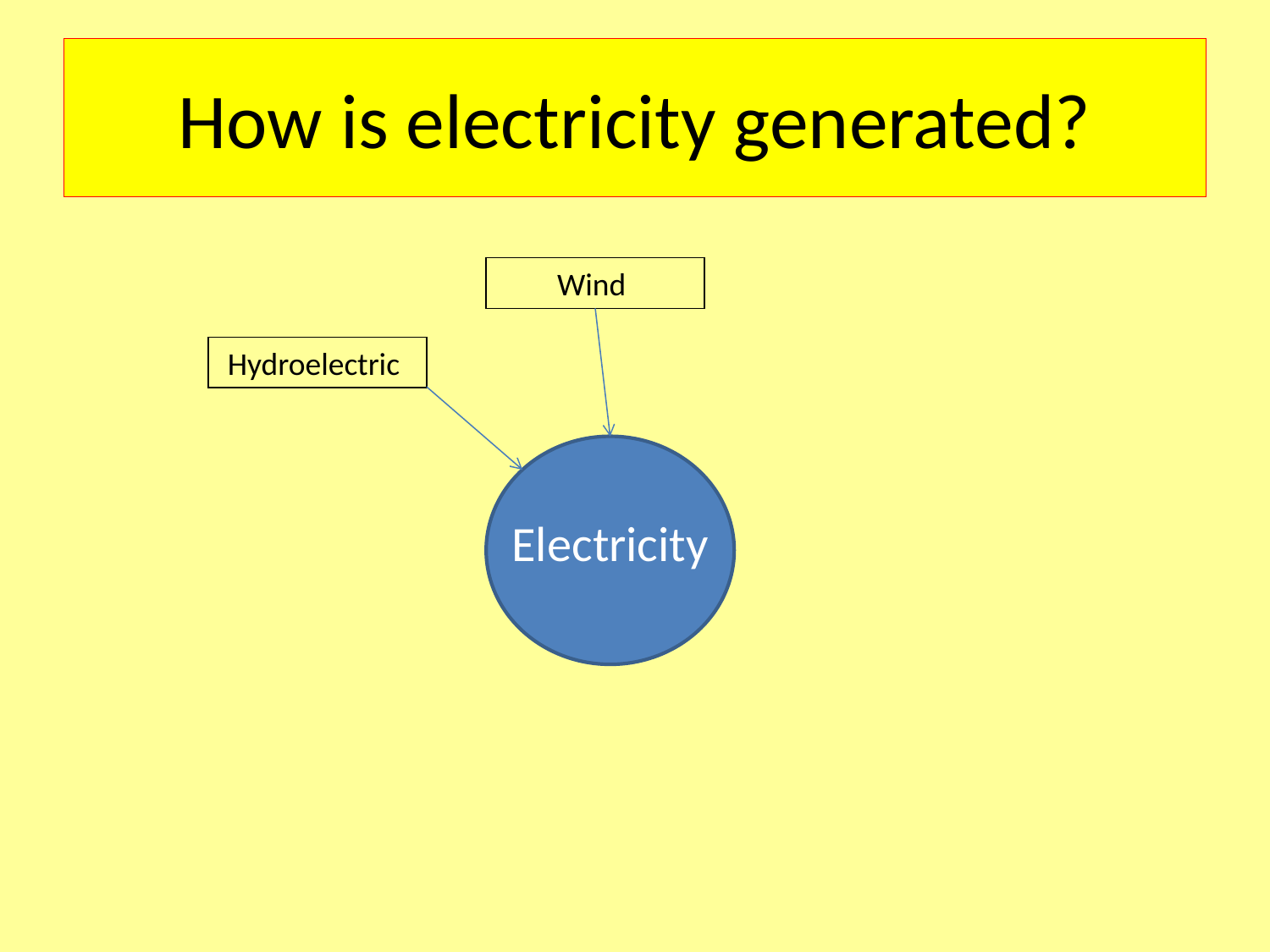

# How is electricity generated?
Wind
Hydroelectric

Electricity